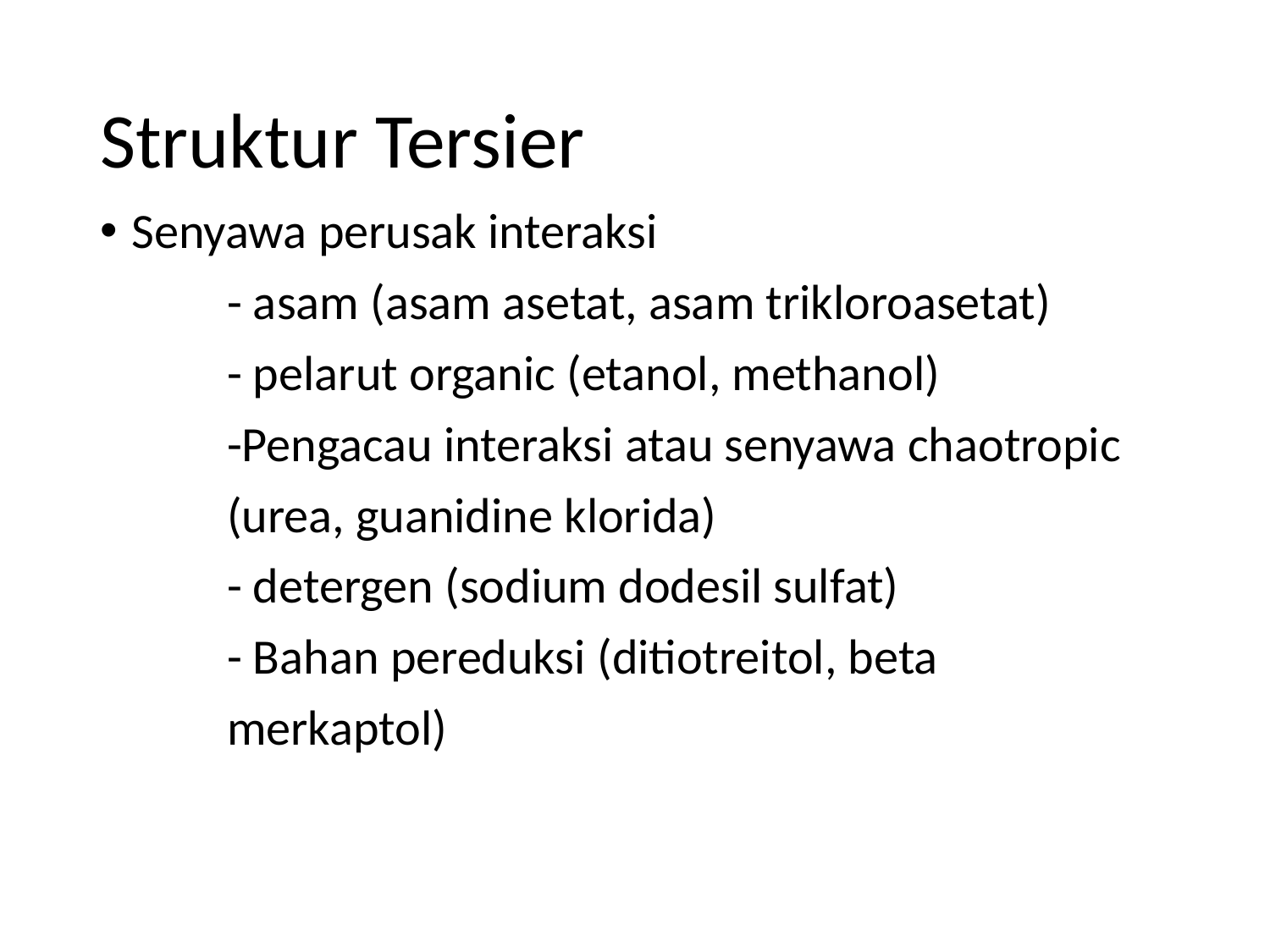

# Struktur Tersier
Senyawa perusak interaksi
	- asam (asam asetat, asam trikloroasetat)
	- pelarut organic (etanol, methanol)
	-Pengacau interaksi atau senyawa chaotropic
	(urea, guanidine klorida)
	- detergen (sodium dodesil sulfat)
	- Bahan pereduksi (ditiotreitol, beta
	merkaptol)